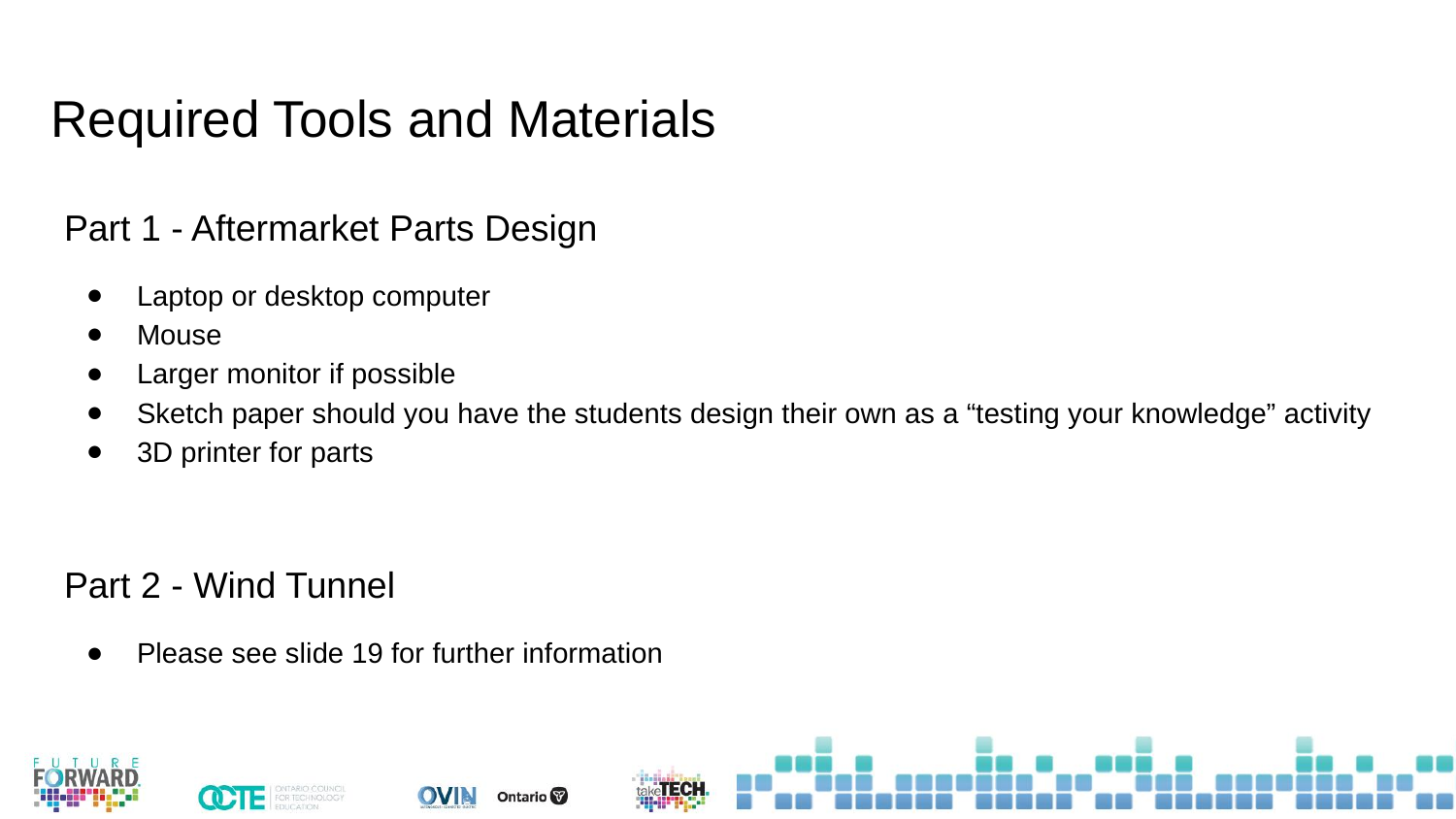

# Required Tools and Materials
Part 1 - Aftermarket Parts Design
Laptop or desktop computer
Mouse
Larger monitor if possible
Sketch paper should you have the students design their own as a “testing your knowledge” activity
3D printer for parts

Part 2 - Wind Tunnel
Please see slide 19 for further information